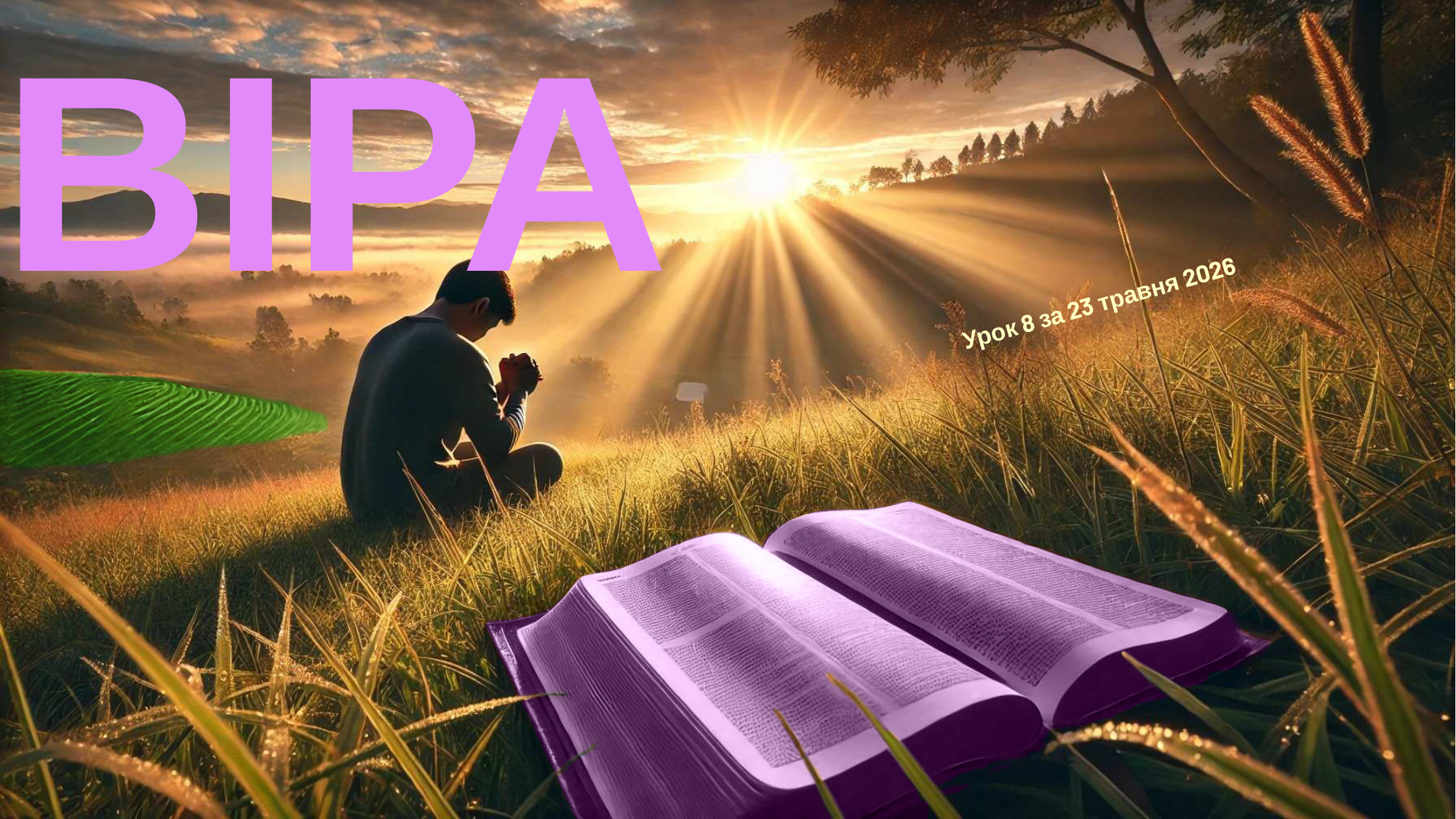

ВІРА
Урок 8 за 23 травня 2026